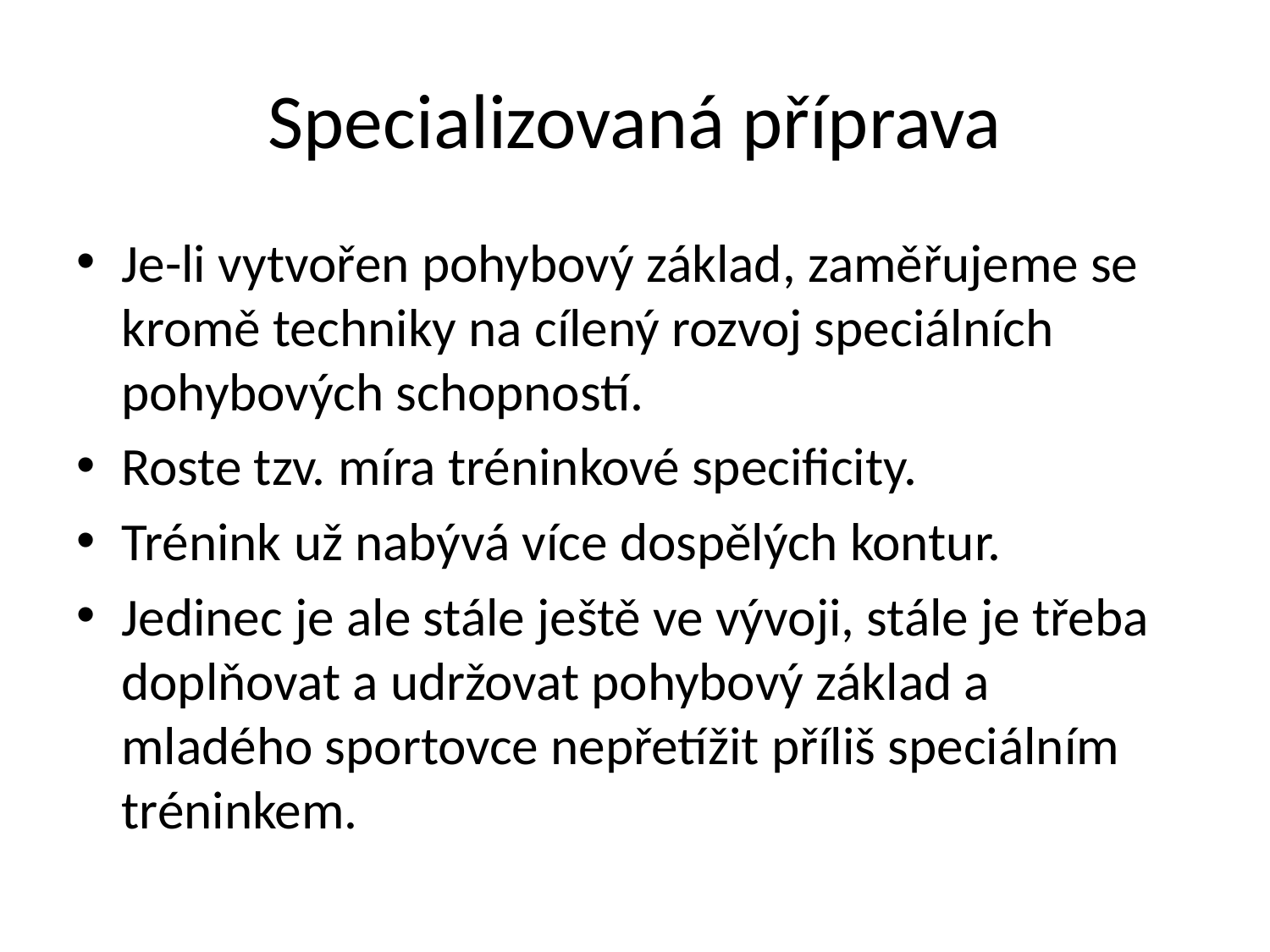

# Specializovaná příprava
Je-li vytvořen pohybový základ, zaměřujeme se kromě techniky na cílený rozvoj speciálních pohybových schopností.
Roste tzv. míra tréninkové specificity.
Trénink už nabývá více dospělých kontur.
Jedinec je ale stále ještě ve vývoji, stále je třeba doplňovat a udržovat pohybový základ a mladého sportovce nepřetížit příliš speciálním tréninkem.